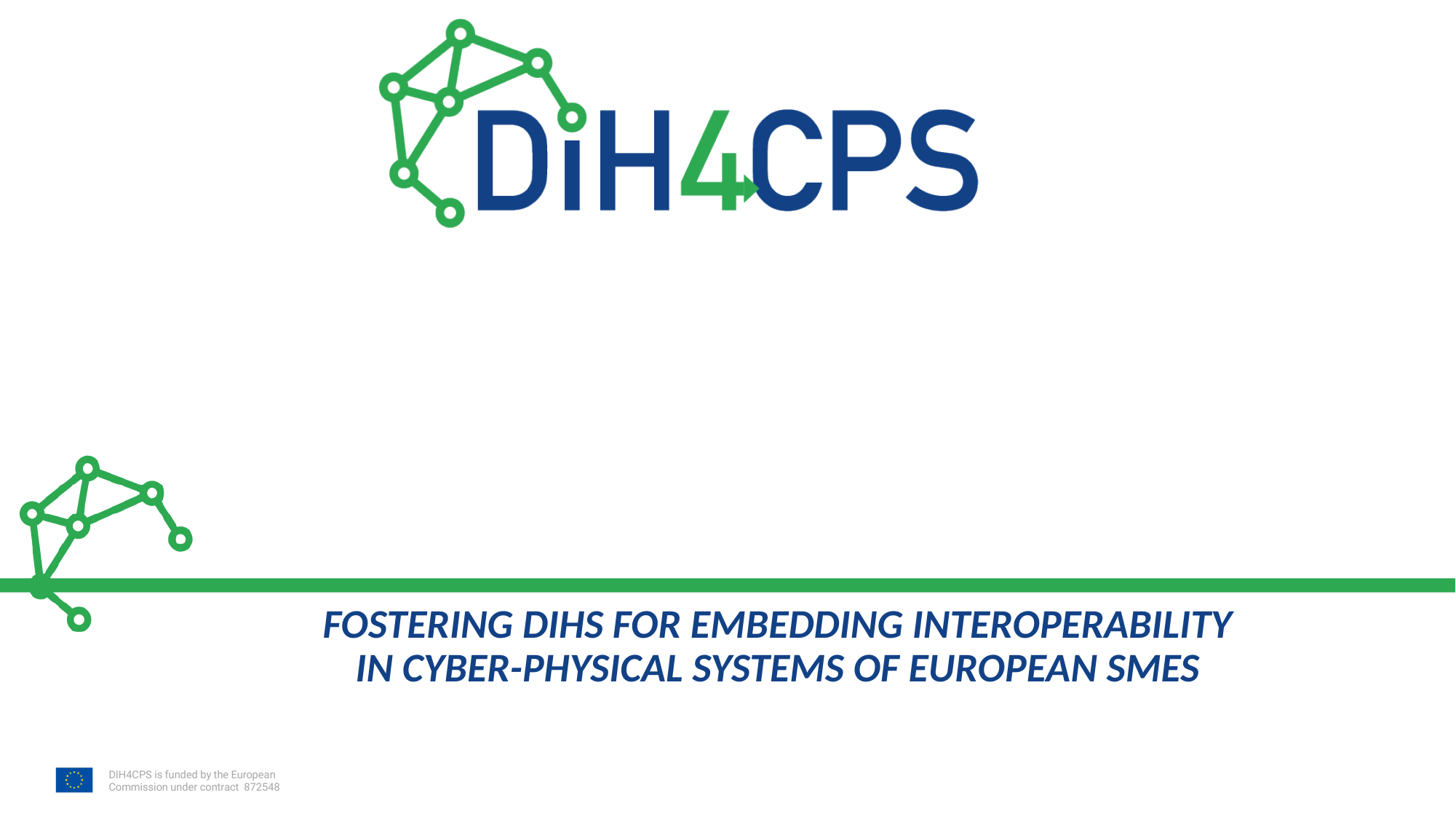

# Fostering DIHs for Embedding Interoperability in Cyber-Physical Systems of European SMEs